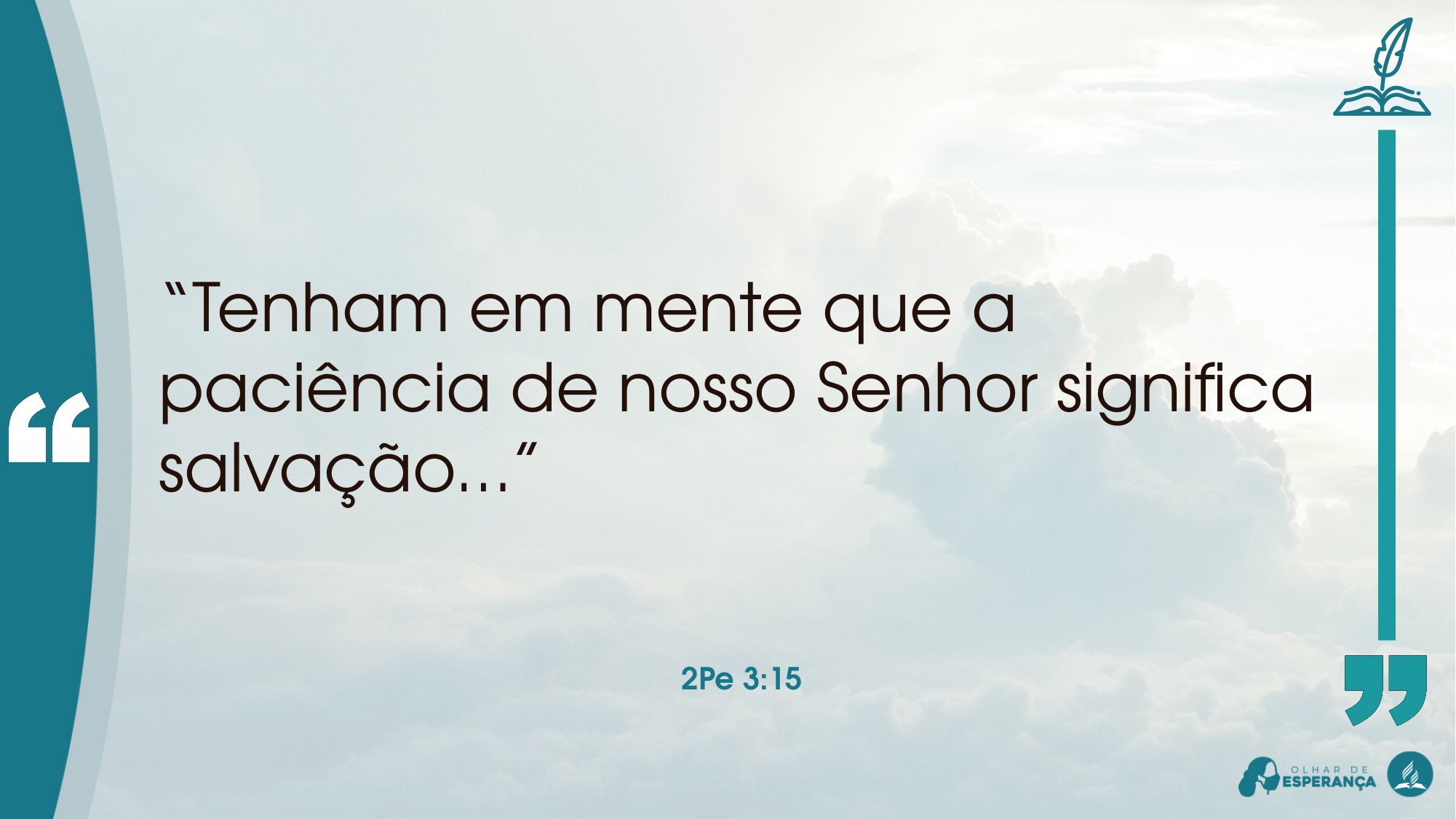

“Tenham em mente que a paciência de nosso Senhor significa salvação…”
2Pe 3:15